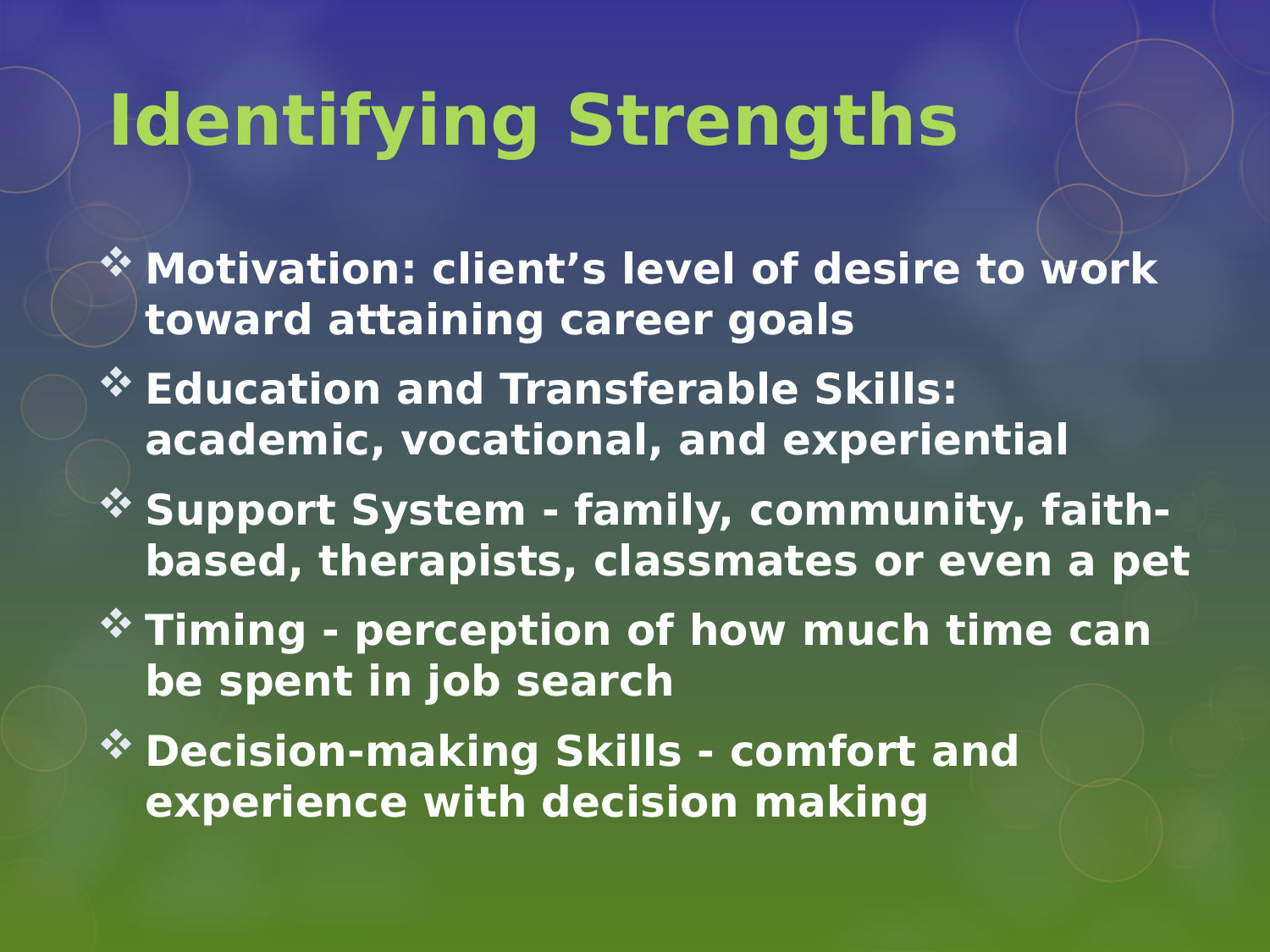

# Identifying Strengths
Motivation: client’s level of desire to work toward attaining career goals
Education and Transferable Skills: academic, vocational, and experiential
Support System - family, community, faith-based, therapists, classmates or even a pet
Timing - perception of how much time can be spent in job search
Decision-making Skills - comfort and experience with decision making